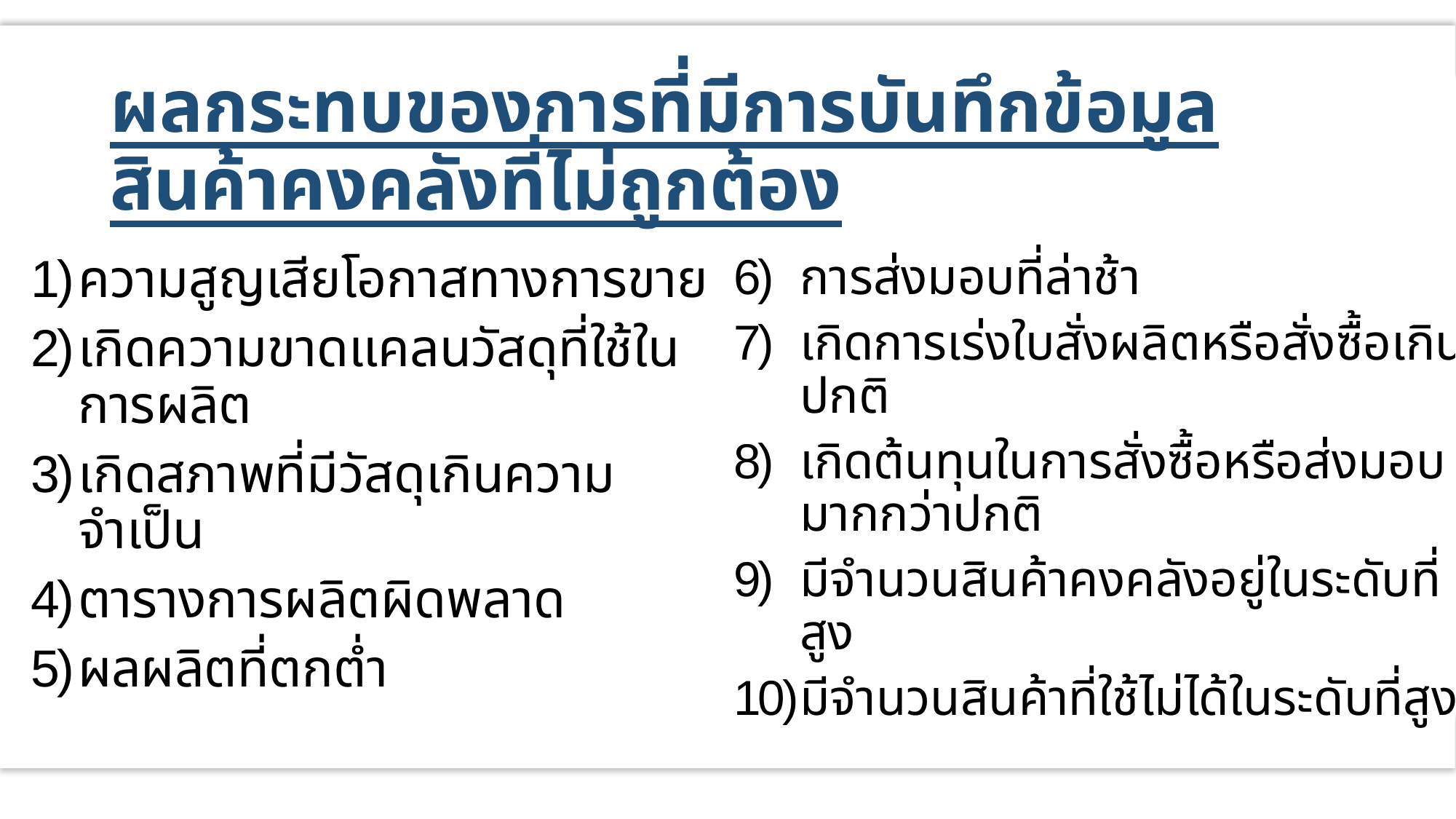

# ผลกระทบของการที่มีการบันทึกข้อมูลสินค้าคงคลังที่ไม่ถูกต้อง
ความสูญเสียโอกาสทางการขาย
เกิดความขาดแคลนวัสดุที่ใช้ในการผลิต
เกิดสภาพที่มีวัสดุเกินความจำเป็น
ตารางการผลิตผิดพลาด
ผลผลิตที่ตกต่ำ
การส่งมอบที่ล่าช้า
เกิดการเร่งใบสั่งผลิตหรือสั่งซื้อเกินปกติ
เกิดต้นทุนในการสั่งซื้อหรือส่งมอบมากกว่าปกติ
มีจำนวนสินค้าคงคลังอยู่ในระดับที่สูง
มีจำนวนสินค้าที่ใช้ไม่ได้ในระดับที่สูง